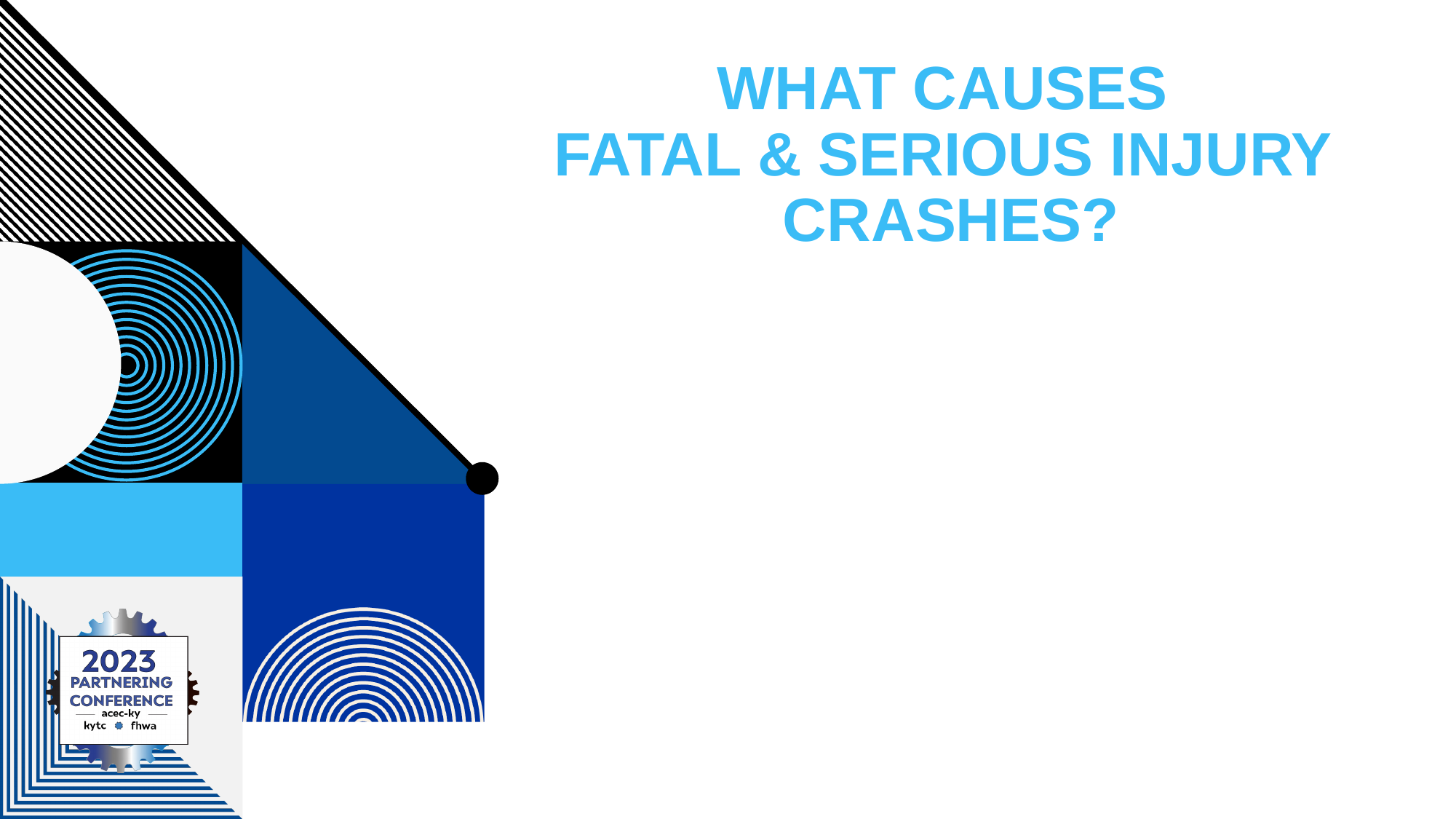

# What causes Fatal & Serious Injury Crashes?